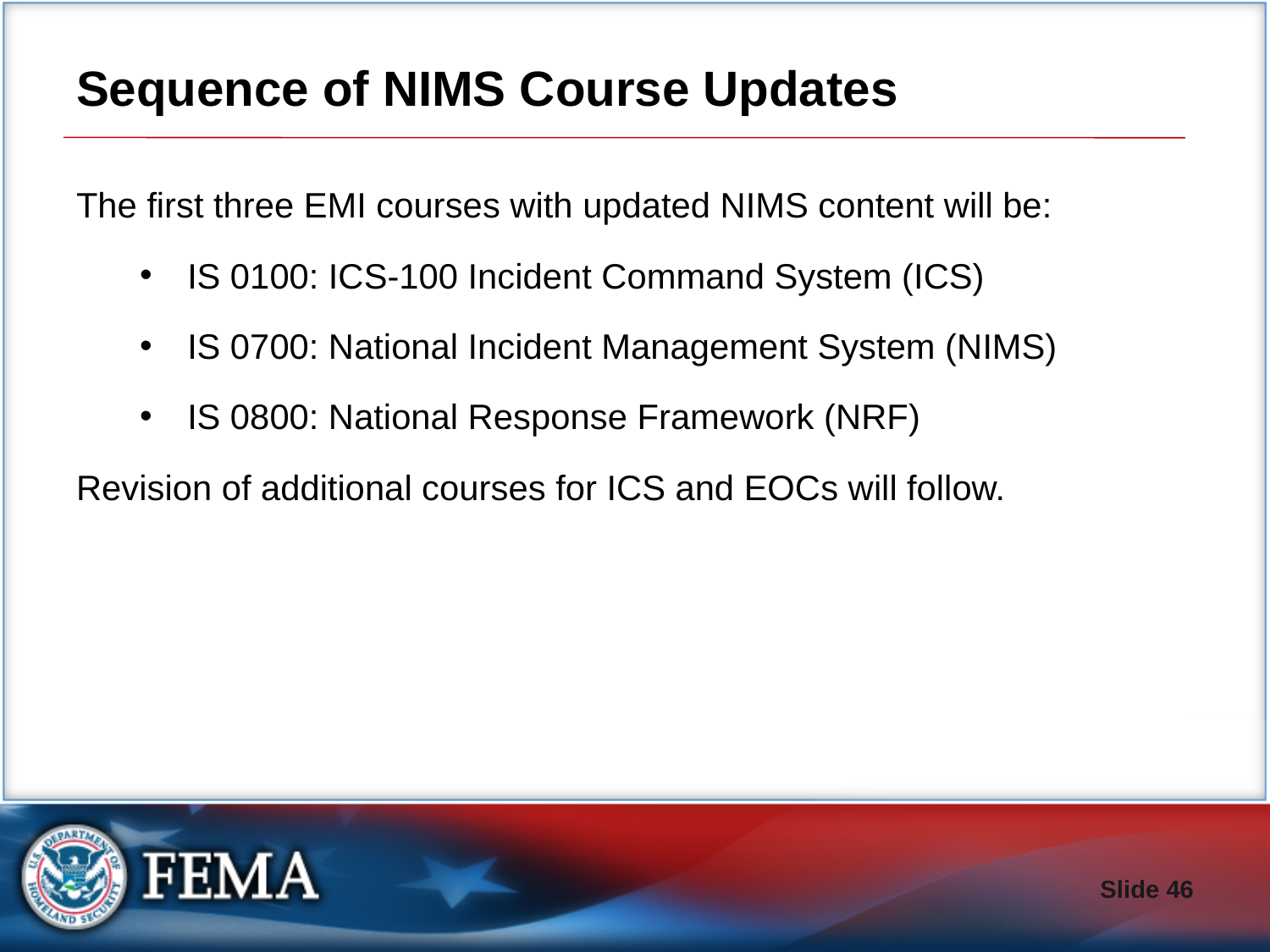

# Sequence of NIMS Course Updates
The first three EMI courses with updated NIMS content will be:
IS 0100: ICS-100 Incident Command System (ICS)
IS 0700: National Incident Management System (NIMS)
IS 0800: National Response Framework (NRF)
Revision of additional courses for ICS and EOCs will follow.
Slide 46